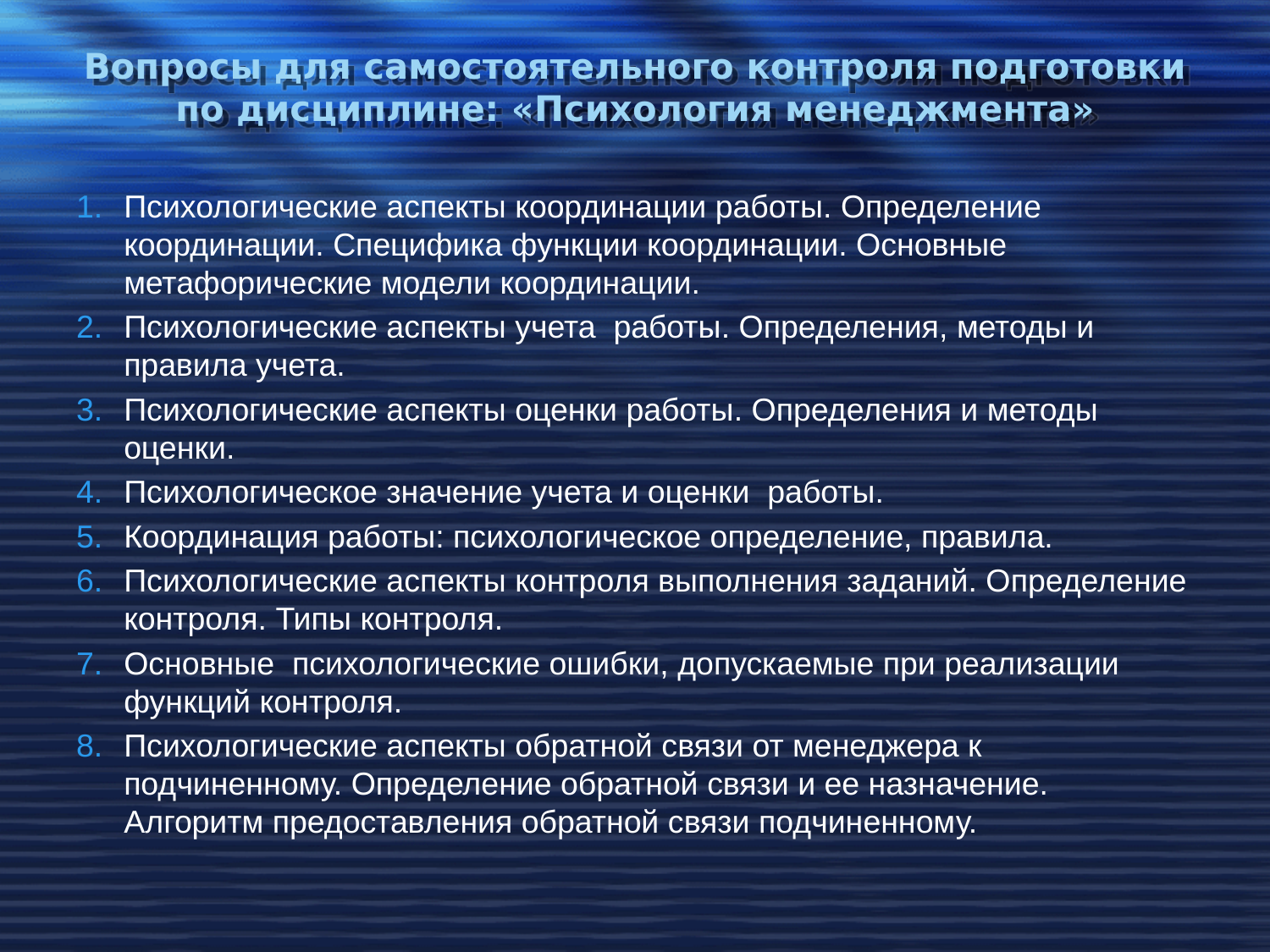

# Вопросы для самостоятельного контроля подготовки по дисциплине: «Психология менеджмента»
Психологические аспекты координации работы. Определение координации. Специфика функции координации. Основные метафорические модели координации.
Психологические аспекты учета  работы. Определения, методы и правила учета.
Психологические аспекты оценки работы. Определения и методы оценки.
Психологическое значение учета и оценки  работы.
Координация работы: психологическое определение, правила.
Психологические аспекты контроля выполнения заданий. Определение контроля. Типы контроля.
Основные  психологические ошибки, допускаемые при реализации функций контроля.
Психологические аспекты обратной связи от менеджера к подчиненному. Определение обратной связи и ее назначение. Алгоритм предоставления обратной связи подчиненному.